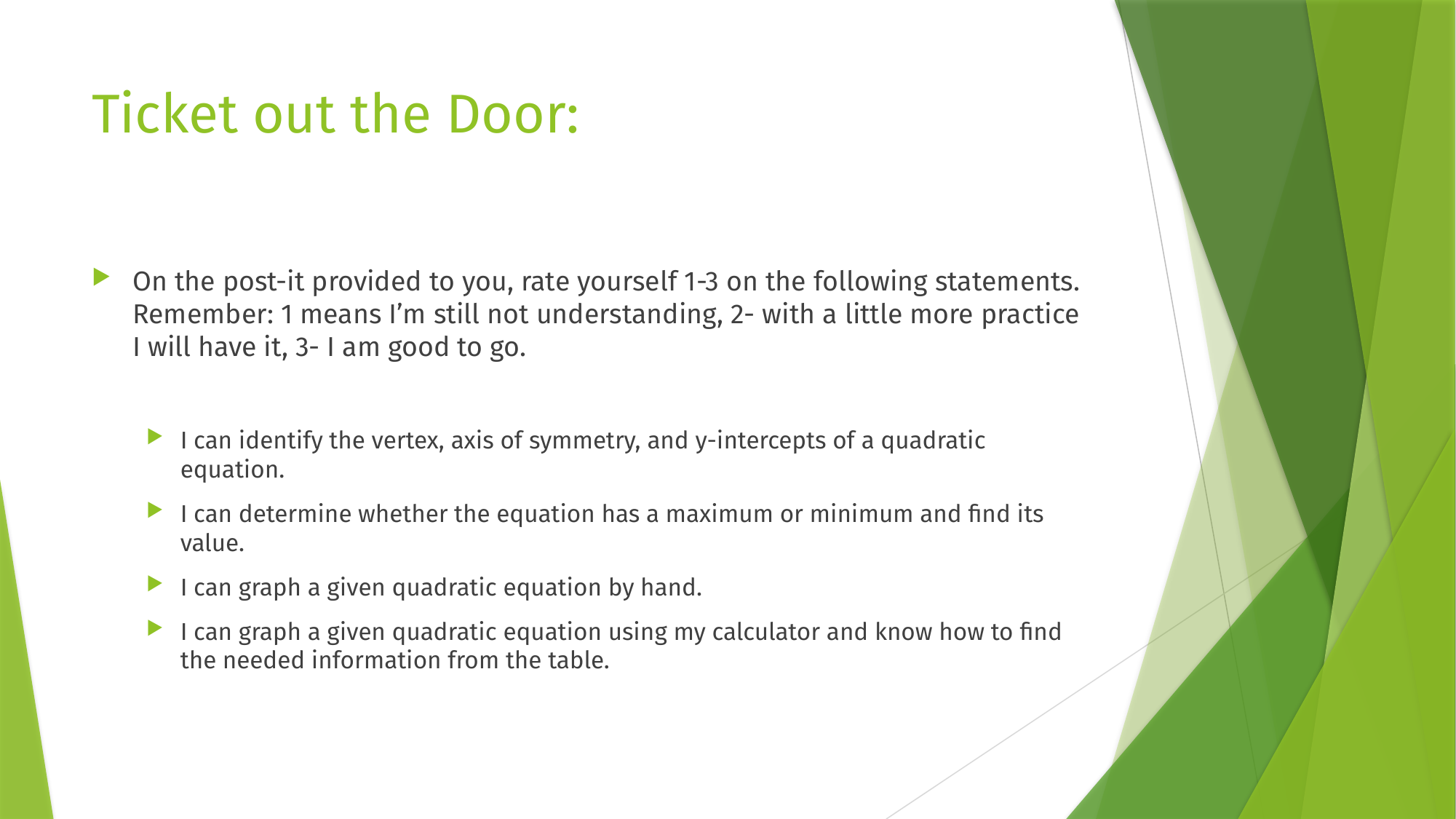

# Ticket out the Door:
On the post-it provided to you, rate yourself 1-3 on the following statements.  Remember: 1 means I’m still not understanding, 2- with a little more practice I will have it, 3- I am good to go.

I can identify the vertex, axis of symmetry, and y-intercepts of a quadratic equation.
I can determine whether the equation has a maximum or minimum and find its value.
I can graph a given quadratic equation by hand.
I can graph a given quadratic equation using my calculator and know how to find the needed information from the table.